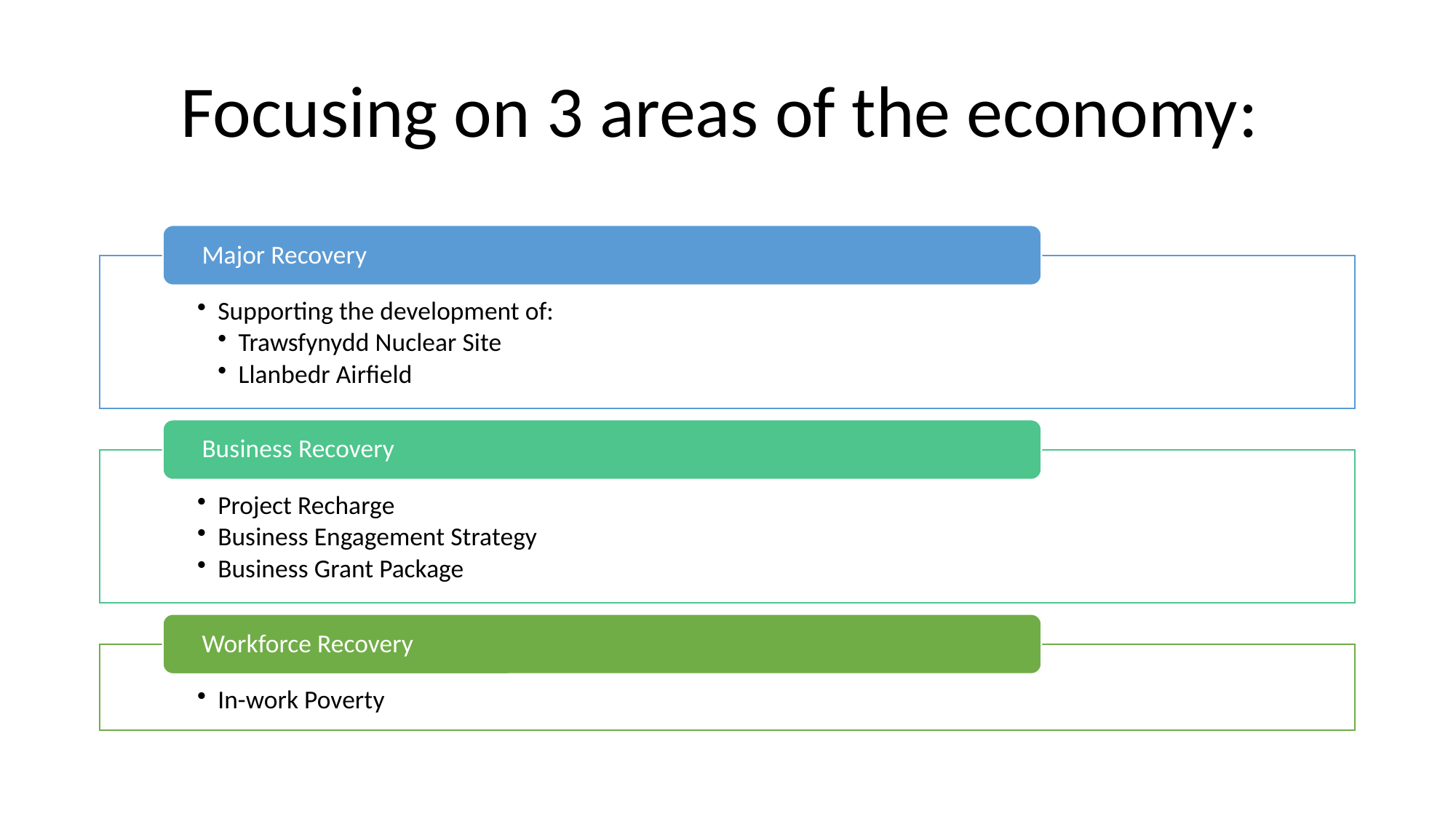

Focusing on 3 areas of the economy:
Supporting the development of:
Trawsfynydd Nuclear Site
Llanbedr Airfield
Major Recovery
Project Recharge
Business Engagement Strategy
Business Grant Package
Business Recovery
In-work Poverty
Workforce Recovery